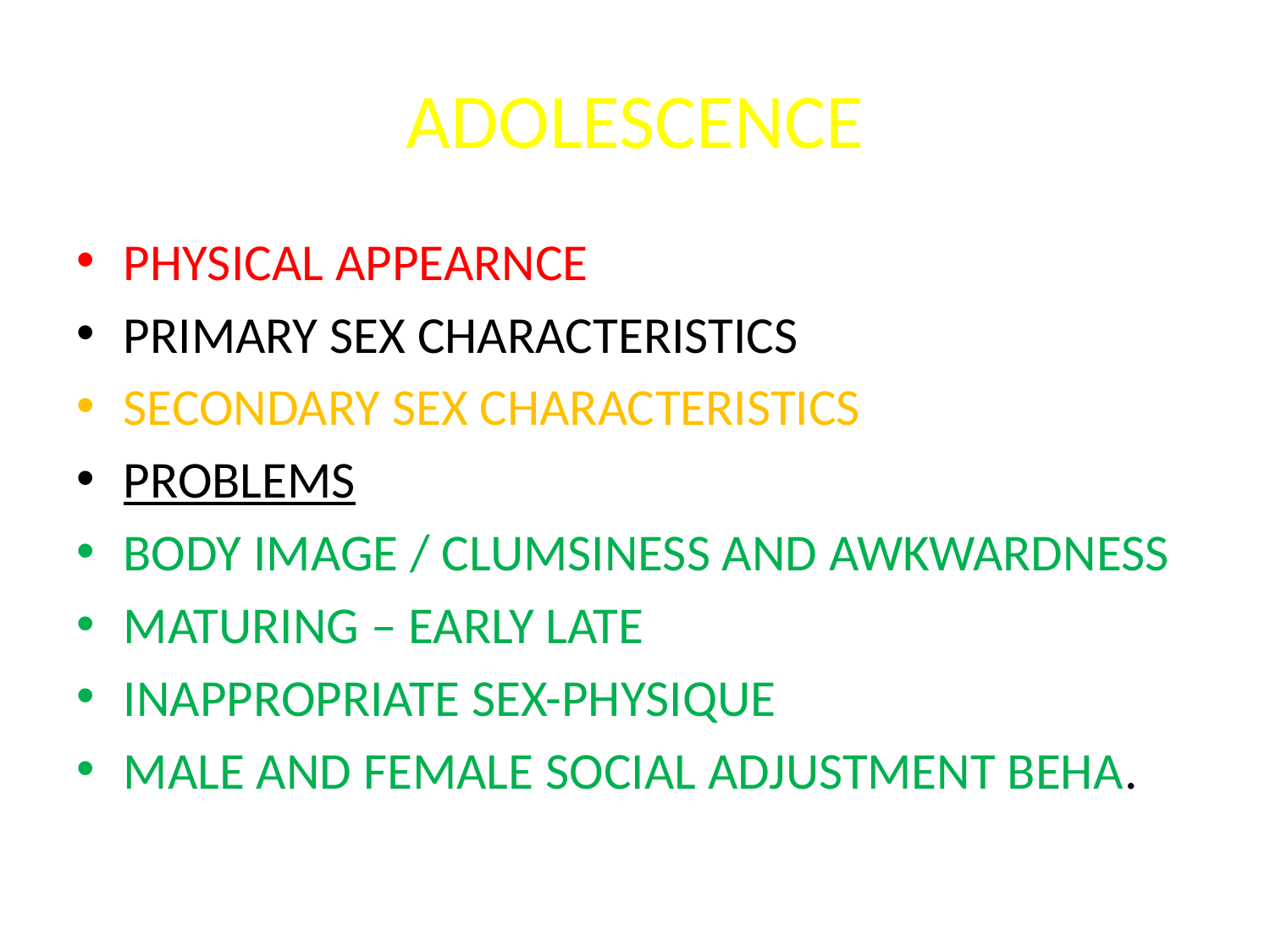

# ADOLESCENCE
PHYSICAL APPEARNCE
PRIMARY SEX CHARACTERISTICS
SECONDARY SEX CHARACTERISTICS
PROBLEMS
BODY IMAGE / CLUMSINESS AND AWKWARDNESS
MATURING – EARLY LATE
INAPPROPRIATE SEX-PHYSIQUE
MALE AND FEMALE SOCIAL ADJUSTMENT BEHA.